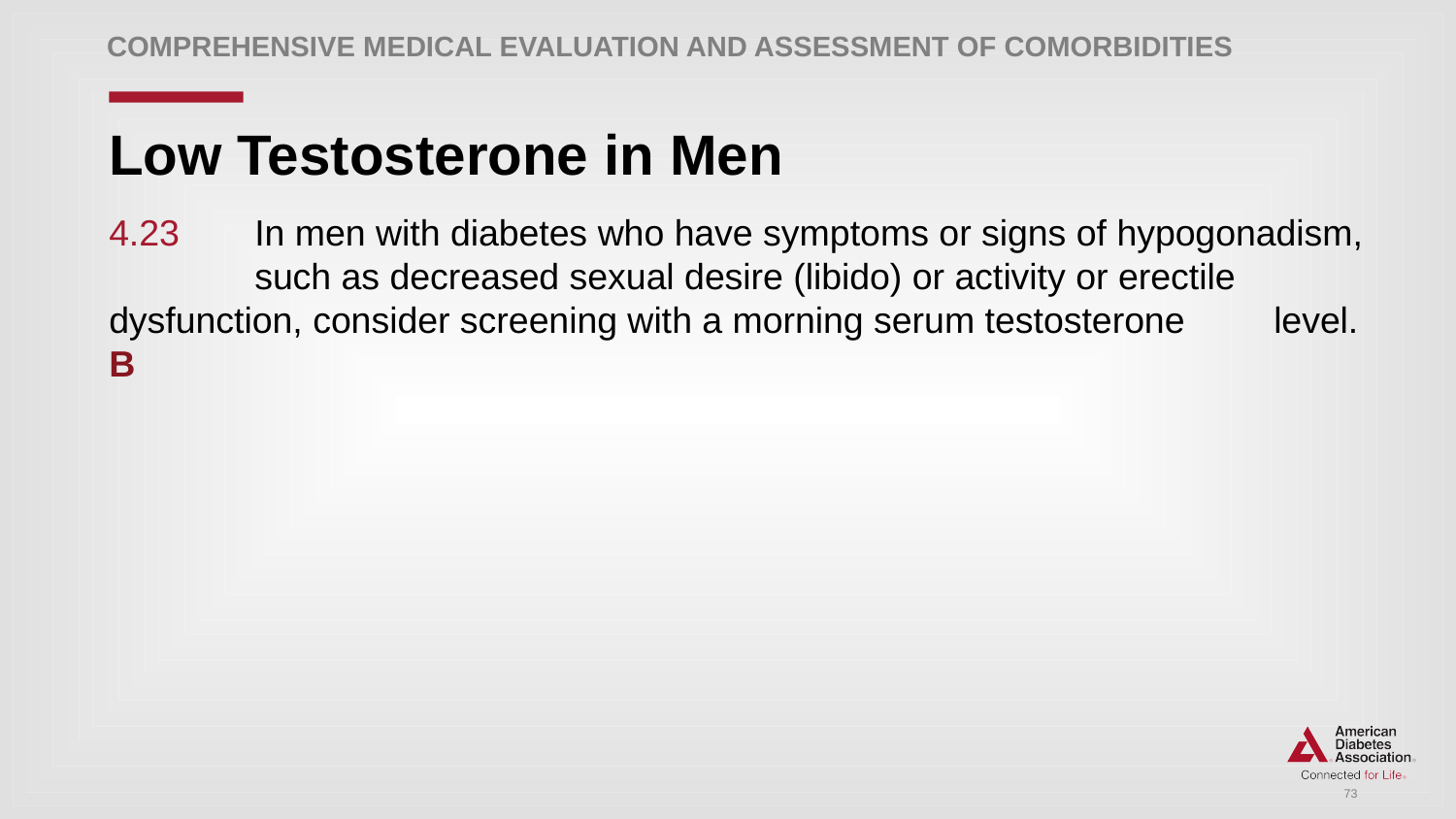

Comprehensive Medical Evaluation and Assessment of Comorbidities
# Low Testosterone in Men
4.23 	In men with diabetes who have symptoms or signs of hypogonadism, 	such as decreased sexual desire (libido) or activity or erectile 	dysfunction, consider screening with a morning serum testosterone 	level. B